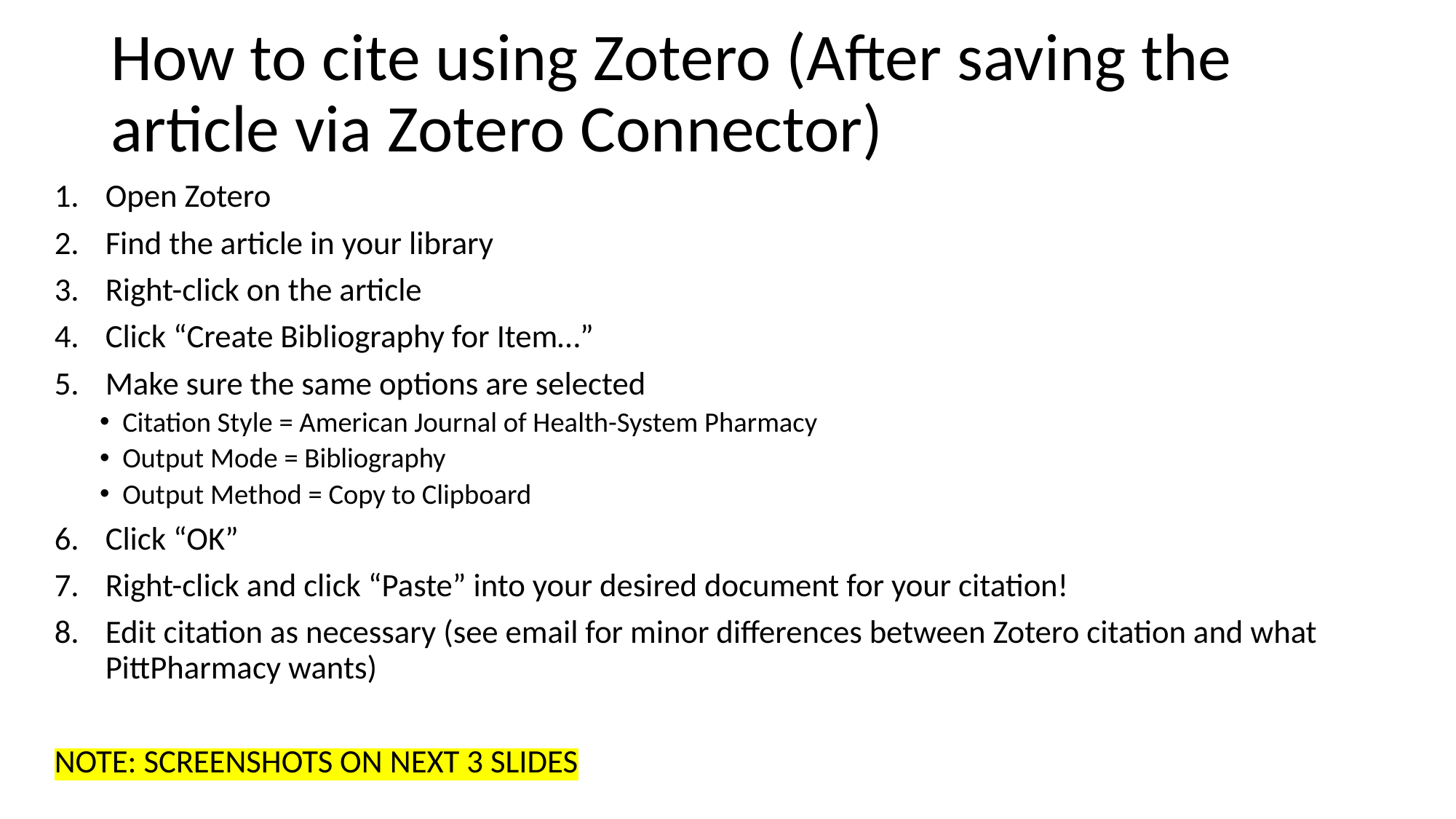

# How to cite using Zotero (After saving the article via Zotero Connector)
Open Zotero
Find the article in your library
Right-click on the article
Click “Create Bibliography for Item…”
Make sure the same options are selected
Citation Style = American Journal of Health-System Pharmacy
Output Mode = Bibliography
Output Method = Copy to Clipboard
Click “OK”
Right-click and click “Paste” into your desired document for your citation!
Edit citation as necessary (see email for minor differences between Zotero citation and what PittPharmacy wants)

NOTE: SCREENSHOTS ON NEXT 3 SLIDES